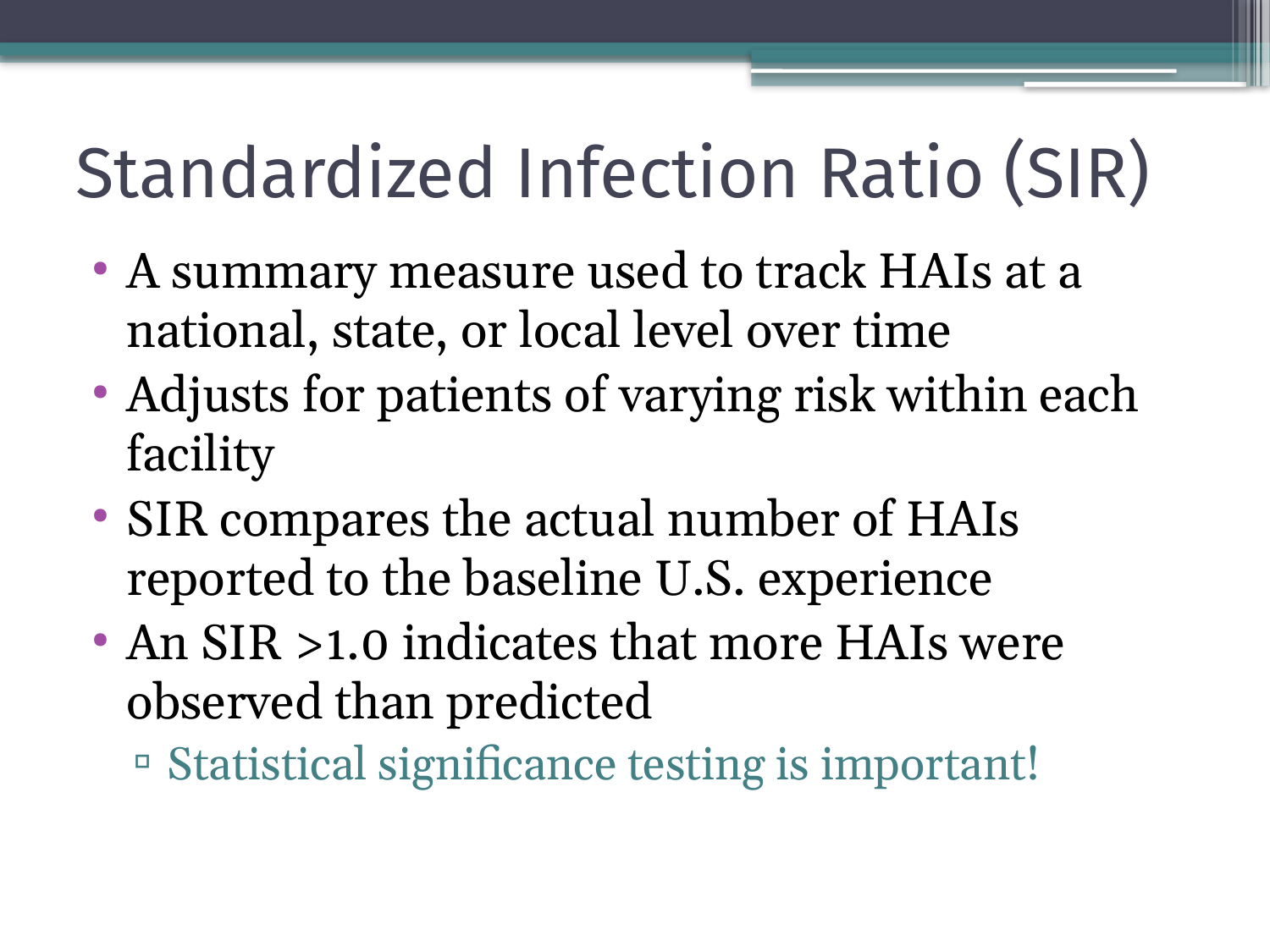

# Standardized Infection Ratio (SIR)
A summary measure used to track HAIs at a national, state, or local level over time
Adjusts for patients of varying risk within each facility
SIR compares the actual number of HAIs reported to the baseline U.S. experience
An SIR >1.0 indicates that more HAIs were observed than predicted
Statistical significance testing is important!